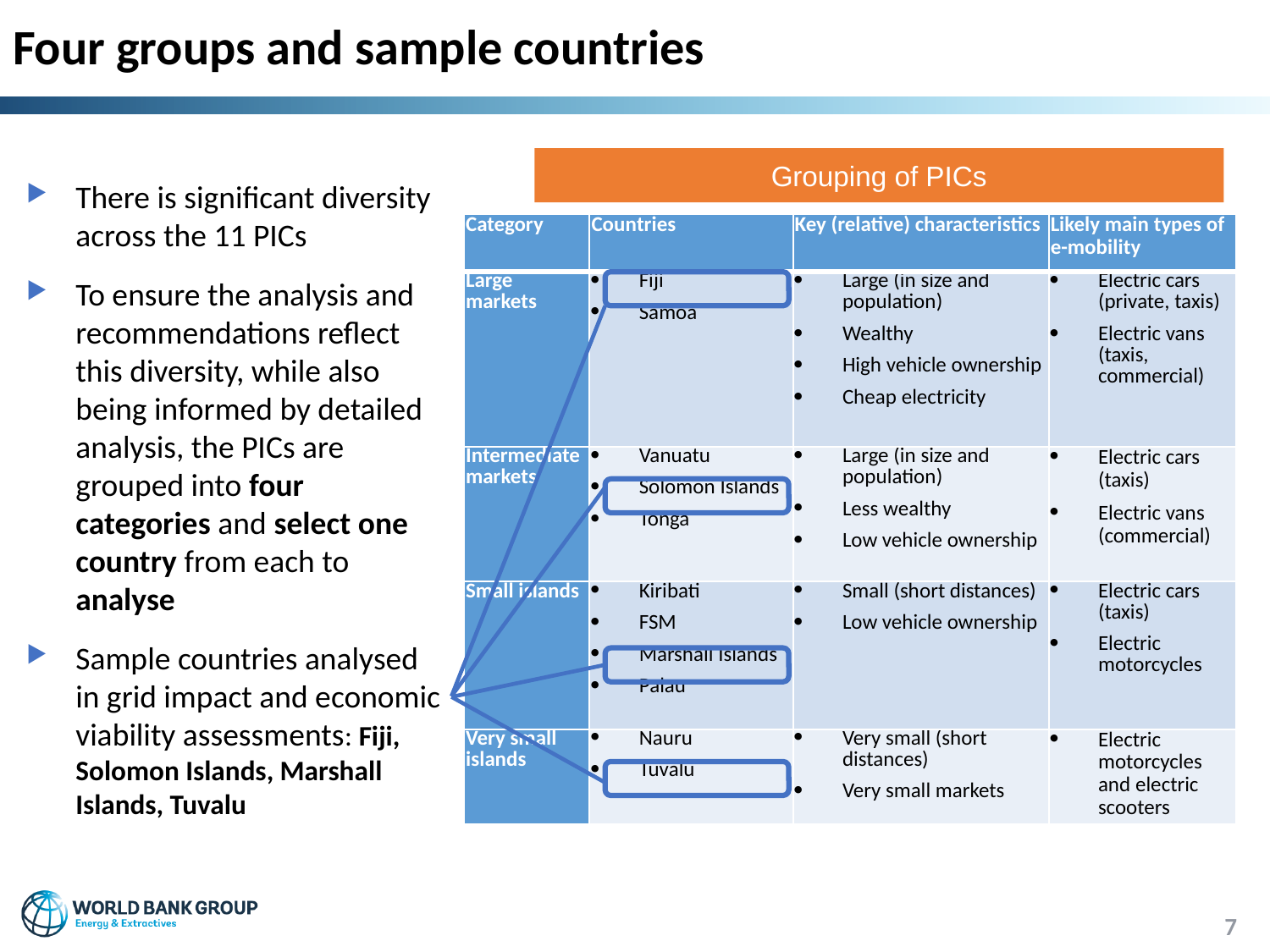

# Four groups and sample countries
Grouping of PICs
There is significant diversity across the 11 PICs
To ensure the analysis and recommendations reflect this diversity, while also being informed by detailed analysis, the PICs are grouped into four  categories and select one country from each to analyse
Sample countries analysed in grid impact and economic viability assessments: Fiji, Solomon Islands, Marshall Islands, Tuvalu
| Category | Countries | Key (relative) characteristics | Likely main types of e-mobility |
| --- | --- | --- | --- |
| Large markets | Fiji Samoa | Large (in size and population) Wealthy High vehicle ownership Cheap electricity | Electric cars (private, taxis) Electric vans (taxis, commercial) |
| Intermediate markets | Vanuatu Solomon Islands Tonga | Large (in size and population) Less wealthy Low vehicle ownership | Electric cars (taxis) Electric vans (commercial) |
| Small islands | Kiribati FSM Marshall Islands Palau | Small (short distances) Low vehicle ownership | Electric cars (taxis) Electric motorcycles |
| Very small islands | Nauru Tuvalu | Very small (short distances) Very small markets | Electric motorcycles and electric scooters |

7